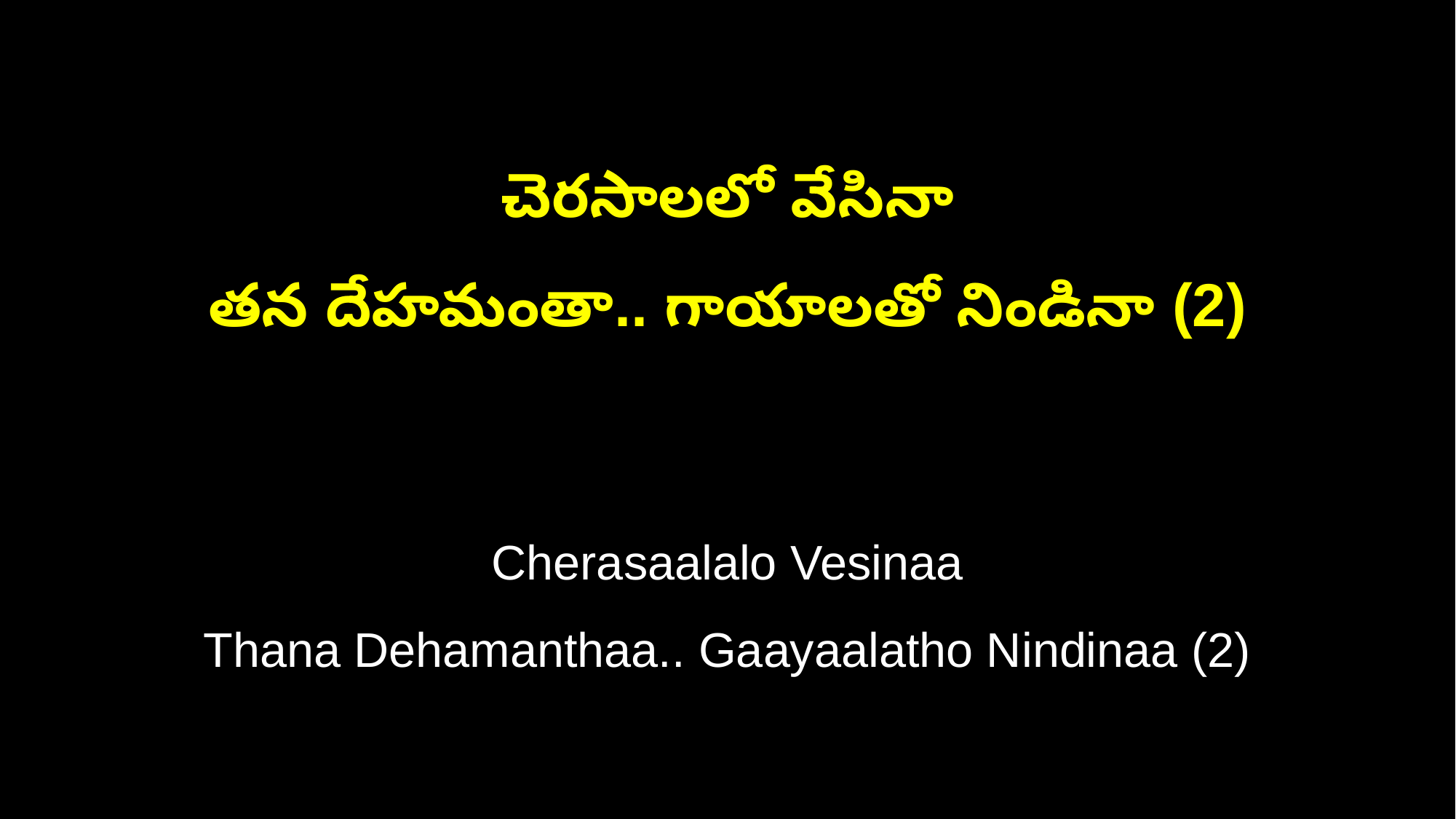

చెరసాలలో వేసినా
తన దేహమంతా.. గాయాలతో నిండినా (2)
Cherasaalalo Vesinaa
Thana Dehamanthaa.. Gaayaalatho Nindinaa (2)